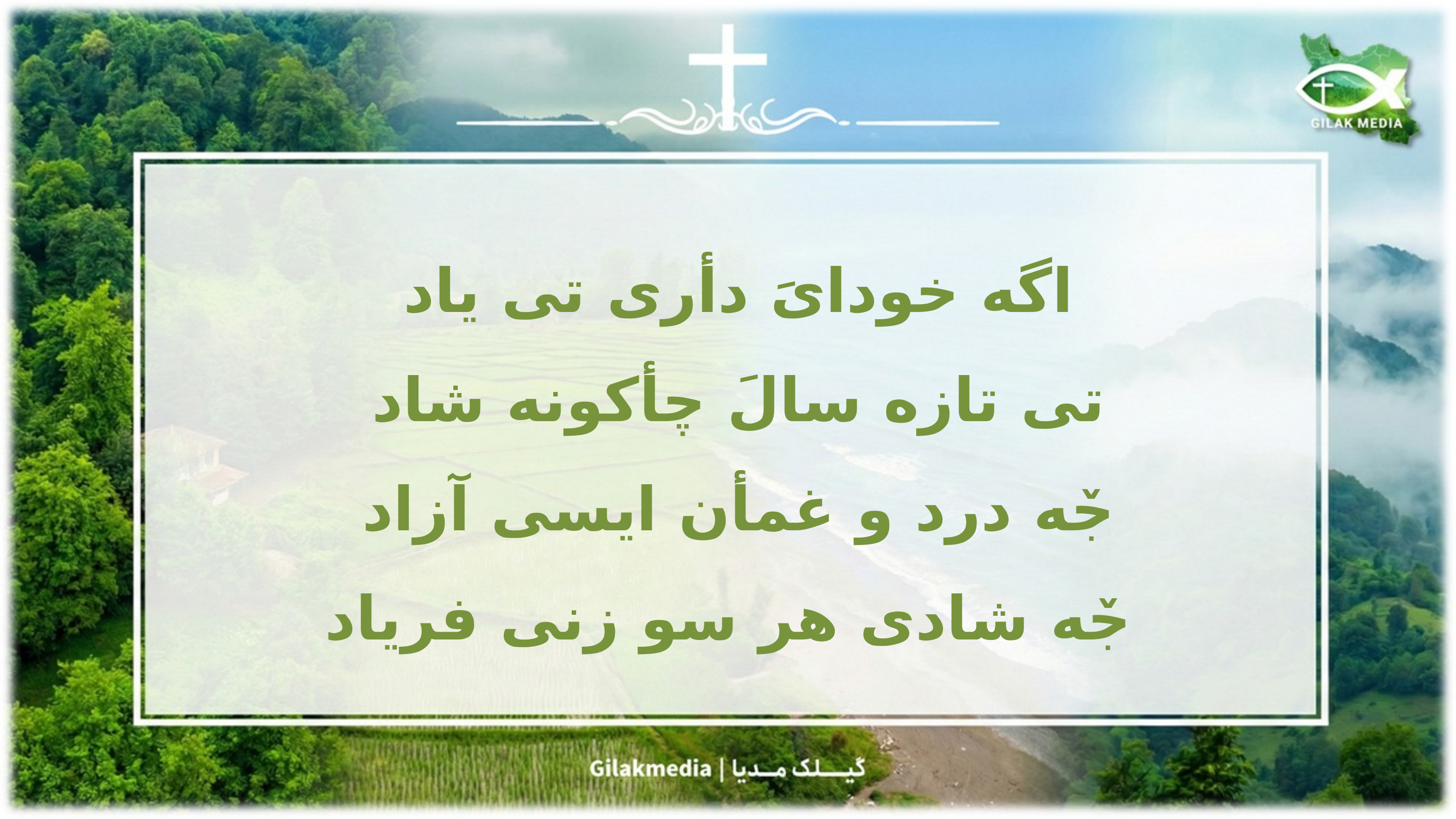

اگه خودایَ دأری تی یاد
تی تازه سالَ چأکونه شاد
جٚه درد و غمأن ایسی آزاد
جٚه شادی هر سو زنی فریاد